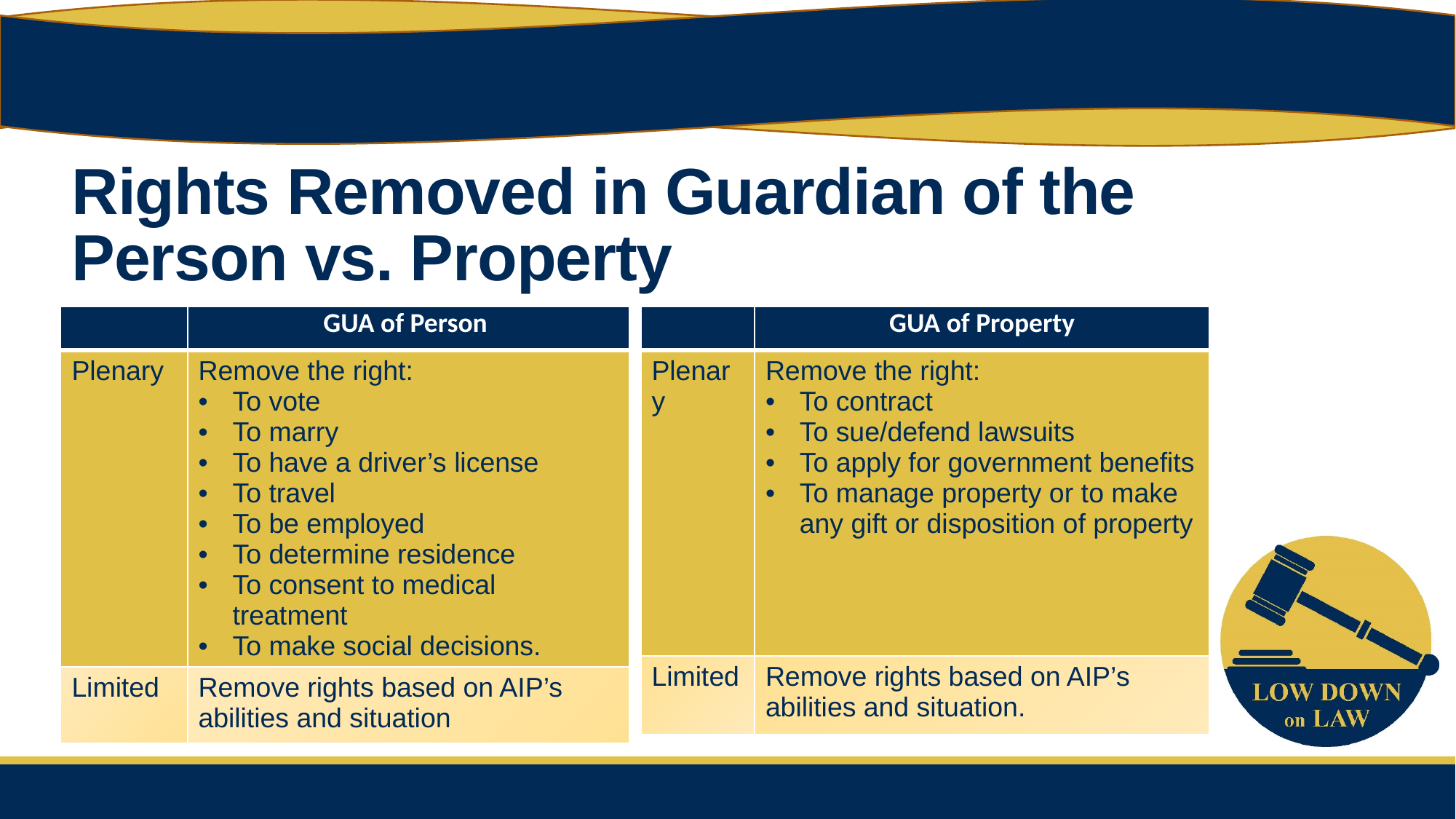

# Rights Removed in Guardian of the Person vs. Property

|  | GUA of Person |
| --- | --- |
| Plenary | Remove the right: To vote To marry To have a driver’s license To travel To be employed To determine residence To consent to medical treatment To make social decisions. |
| Limited | Remove rights based on AIP’s abilities and situation |
|  | GUA of Property |
| --- | --- |
| Plenary | Remove the right: To contract To sue/defend lawsuits To apply for government benefits To manage property or to make any gift or disposition of property |
| Limited | Remove rights based on AIP’s abilities and situation. |